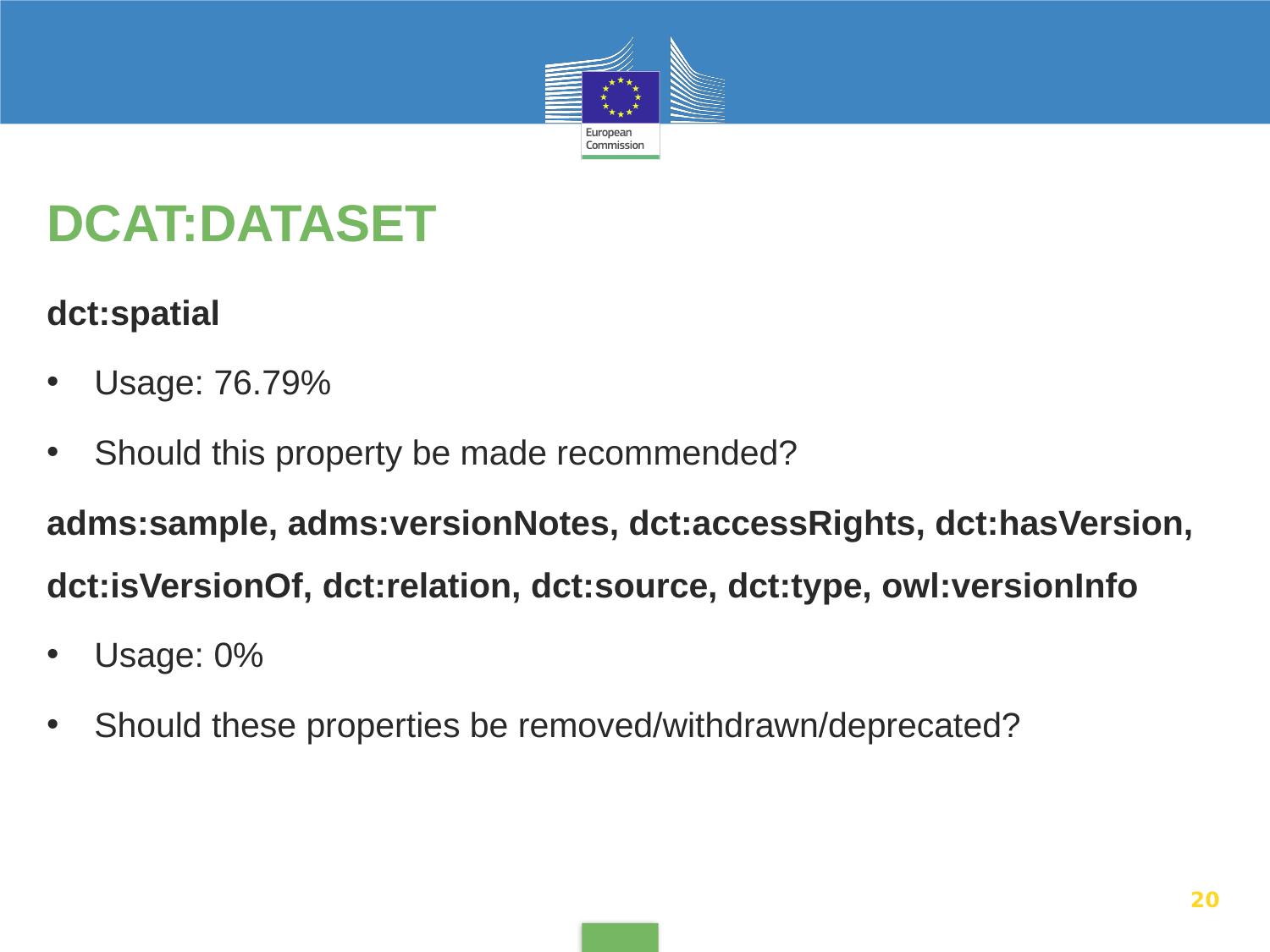

# Dcat:Dataset
dct:spatial
Usage: 76.79%
Should this property be made recommended?
adms:sample, adms:versionNotes, dct:accessRights, dct:hasVersion, dct:isVersionOf, dct:relation, dct:source, dct:type, owl:versionInfo
Usage: 0%
Should these properties be removed/withdrawn/deprecated?
20